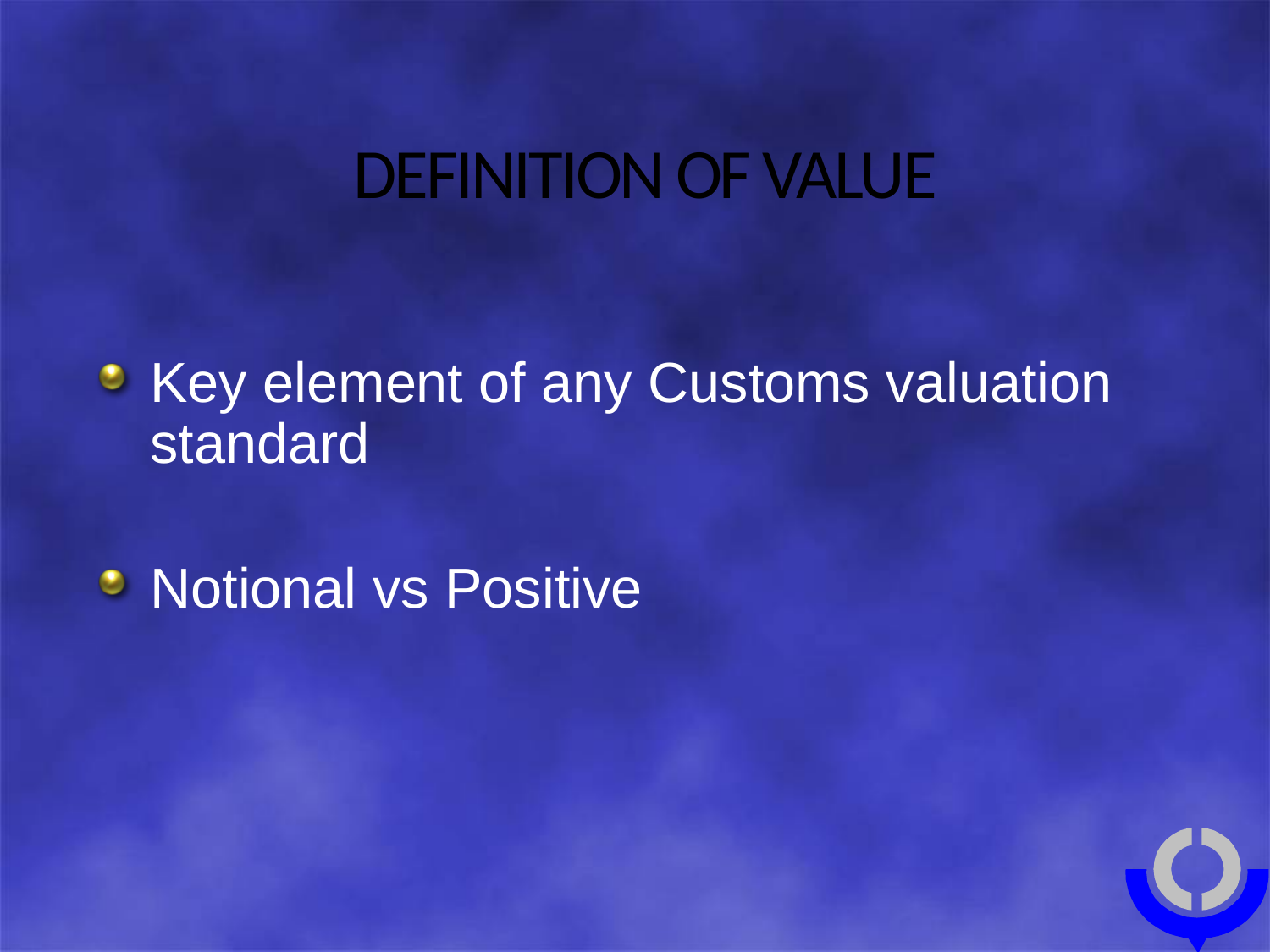

# DEFINITION OF VALUE

Key element of any Customs valuation standard

Notional vs Positive